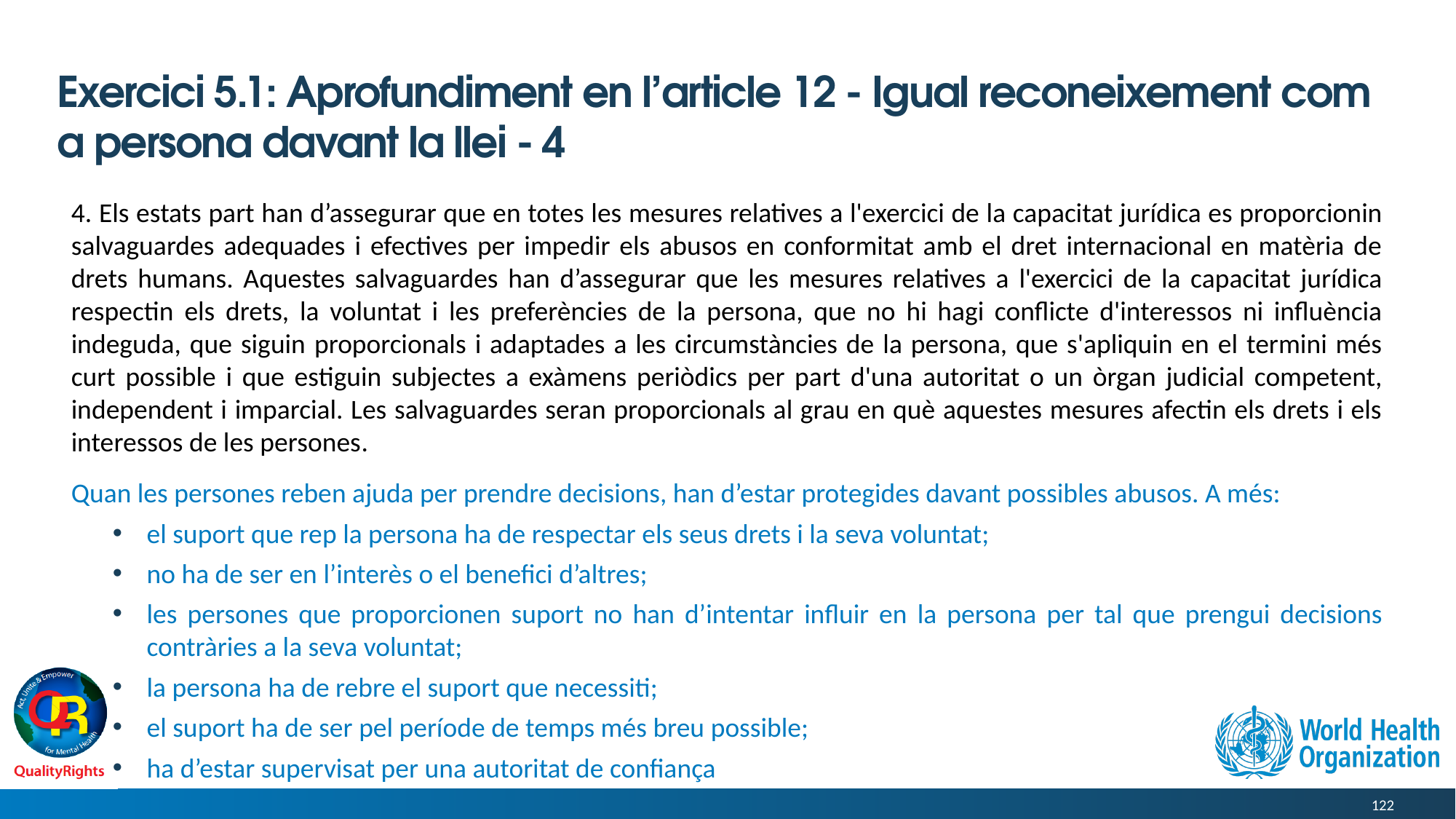

# Exercici 5.1: Aprofundiment en l’article 12 - Igual reconeixement com a persona davant la llei - 4
4. Els estats part han d’assegurar que en totes les mesures relatives a l'exercici de la capacitat jurídica es proporcionin salvaguardes adequades i efectives per impedir els abusos en conformitat amb el dret internacional en matèria de drets humans. Aquestes salvaguardes han d’assegurar que les mesures relatives a l'exercici de la capacitat jurídica respectin els drets, la voluntat i les preferències de la persona, que no hi hagi conflicte d'interessos ni influència indeguda, que siguin proporcionals i adaptades a les circumstàncies de la persona, que s'apliquin en el termini més curt possible i que estiguin subjectes a exàmens periòdics per part d'una autoritat o un òrgan judicial competent, independent i imparcial. Les salvaguardes seran proporcionals al grau en què aquestes mesures afectin els drets i els interessos de les persones.
Quan les persones reben ajuda per prendre decisions, han d’estar protegides davant possibles abusos. A més:
el suport que rep la persona ha de respectar els seus drets i la seva voluntat;
no ha de ser en l’interès o el benefici d’altres;
les persones que proporcionen suport no han d’intentar influir en la persona per tal que prengui decisions contràries a la seva voluntat;
la persona ha de rebre el suport que necessiti;
el suport ha de ser pel període de temps més breu possible;
ha d’estar supervisat per una autoritat de confiança